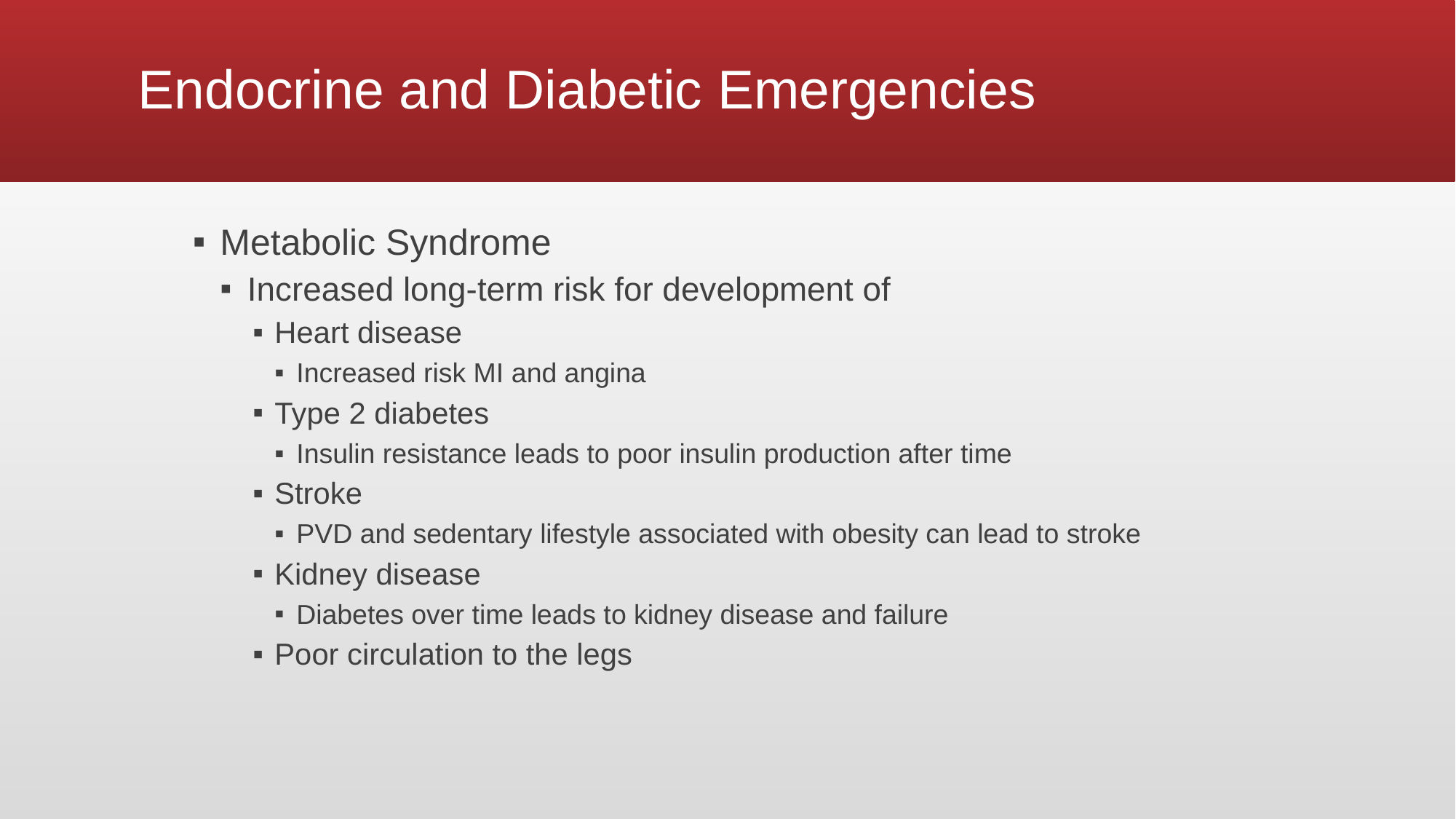

# Endocrine and Diabetic Emergencies
Metabolic Syndrome
Increased long-term risk for development of
Heart disease
Increased risk MI and angina
Type 2 diabetes
Insulin resistance leads to poor insulin production after time
Stroke
PVD and sedentary lifestyle associated with obesity can lead to stroke
Kidney disease
Diabetes over time leads to kidney disease and failure
Poor circulation to the legs